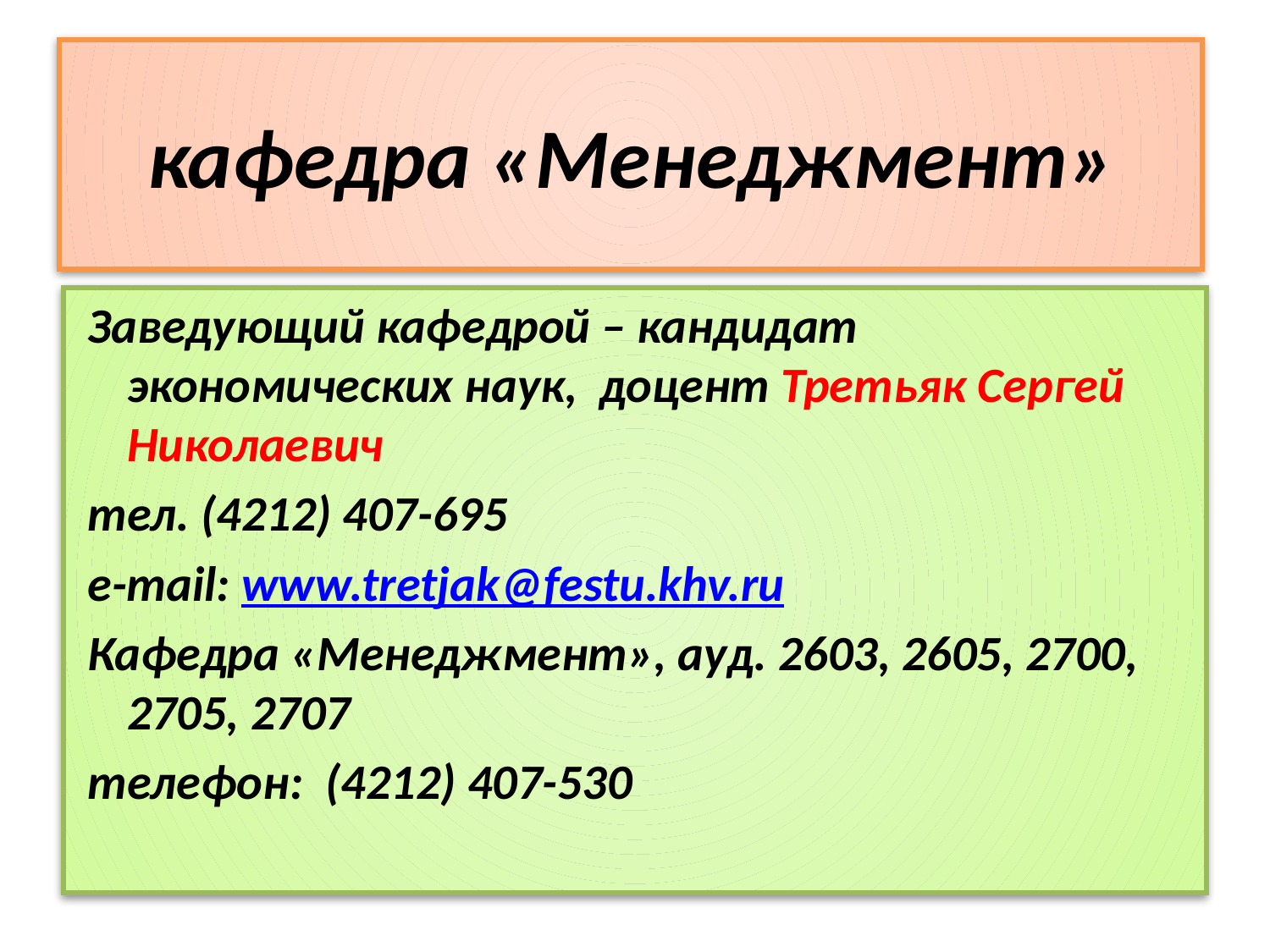

кафедра «Менеджмент»
Заведующий кафедрой – кандидат экономических наук,  доцент Третьяк Сергей Николаевич
тел. (4212) 407-695
e-mail: www.tretjak@festu.khv.ru
Кафедра «Менеджмент», ауд. 2603, 2605, 2700, 2705, 2707
телефон:  (4212) 407-530